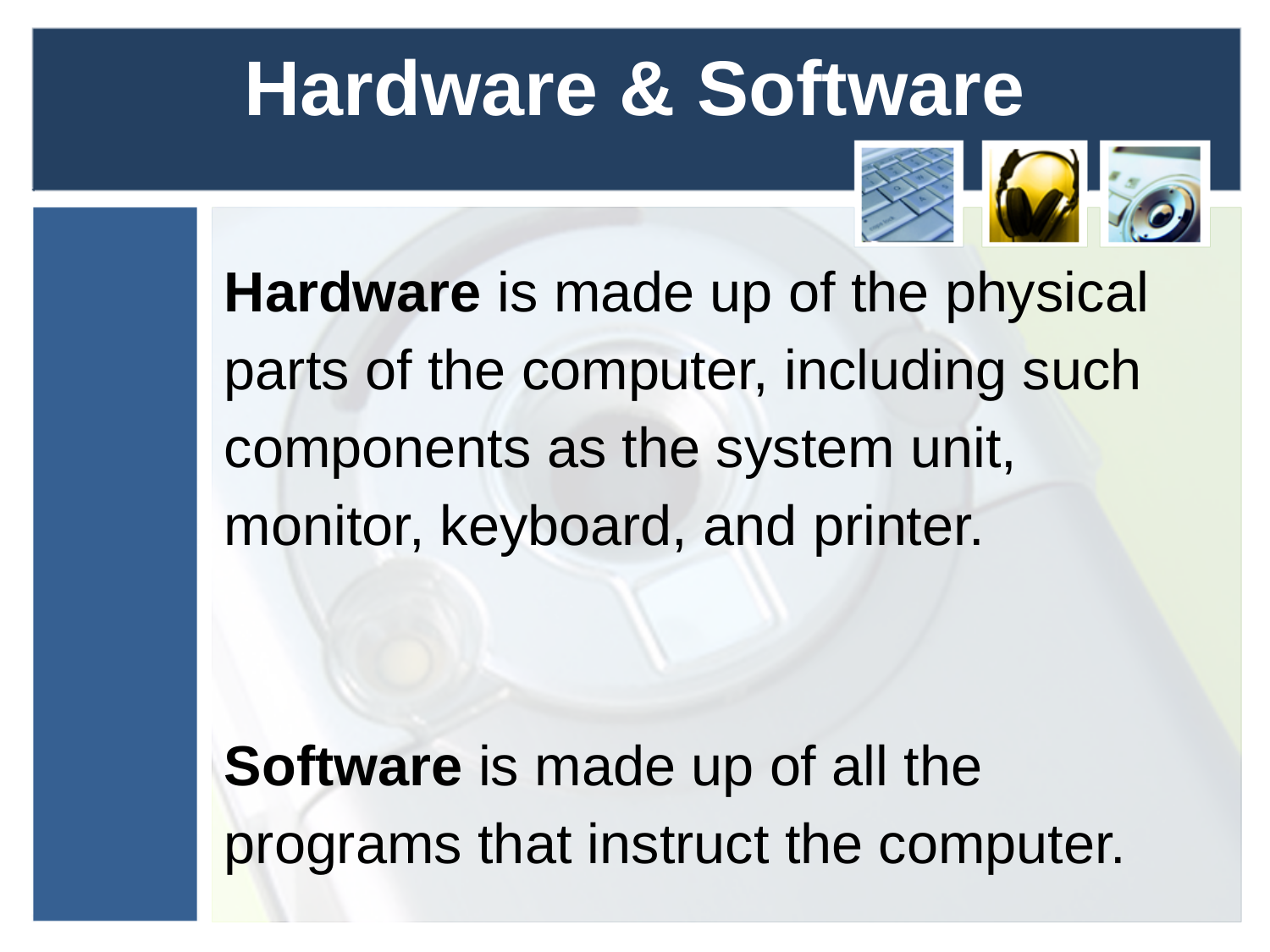

# Hardware & Software
Hardware is made up of the physical parts of the computer, including such components as the system unit, monitor, keyboard, and printer.

Software is made up of all the programs that instruct the computer.